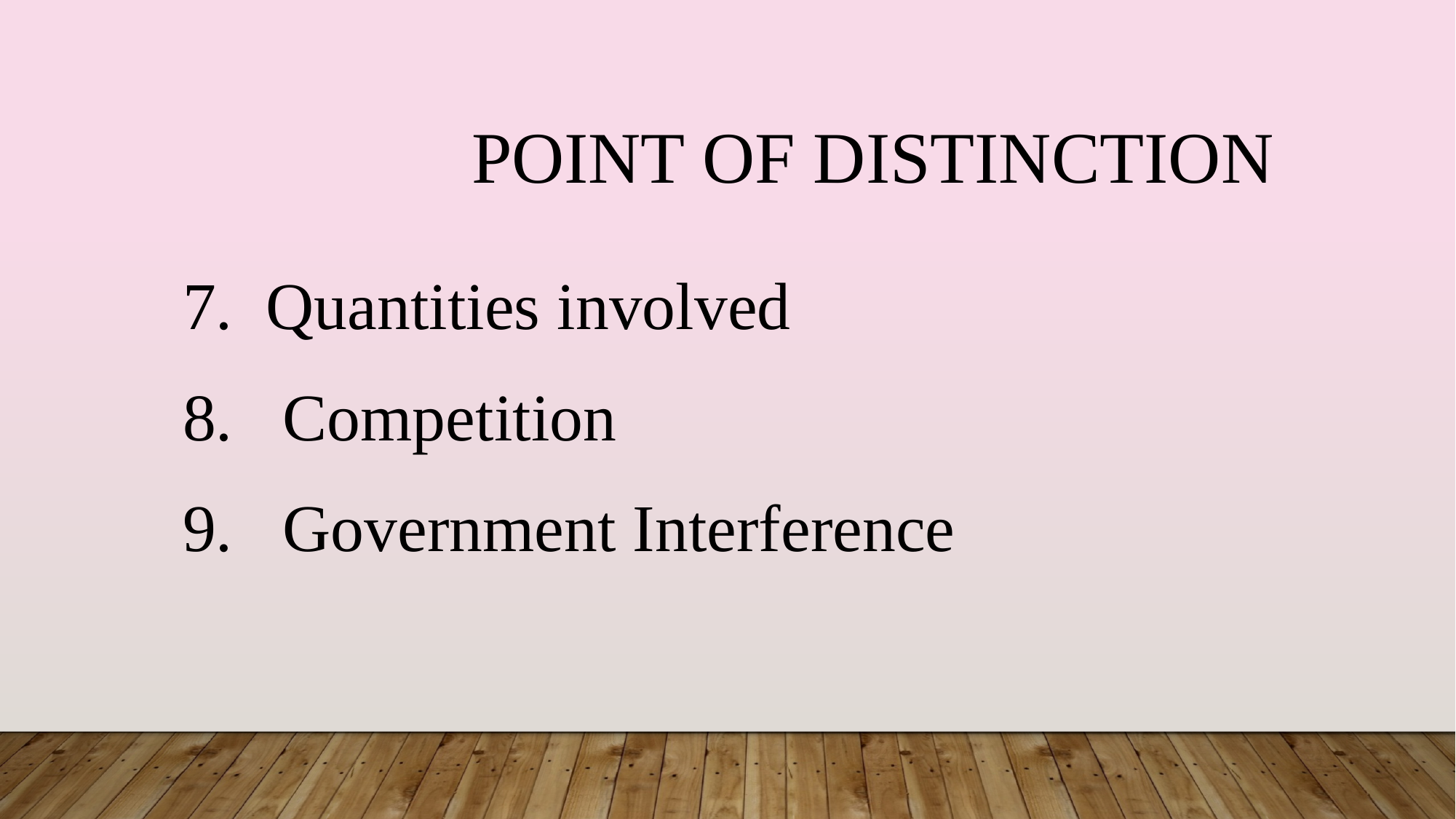

POINT OF DISTINCTION
7.  Quantities involved
8.   Competition
9.   Government Interference

Trading blocs